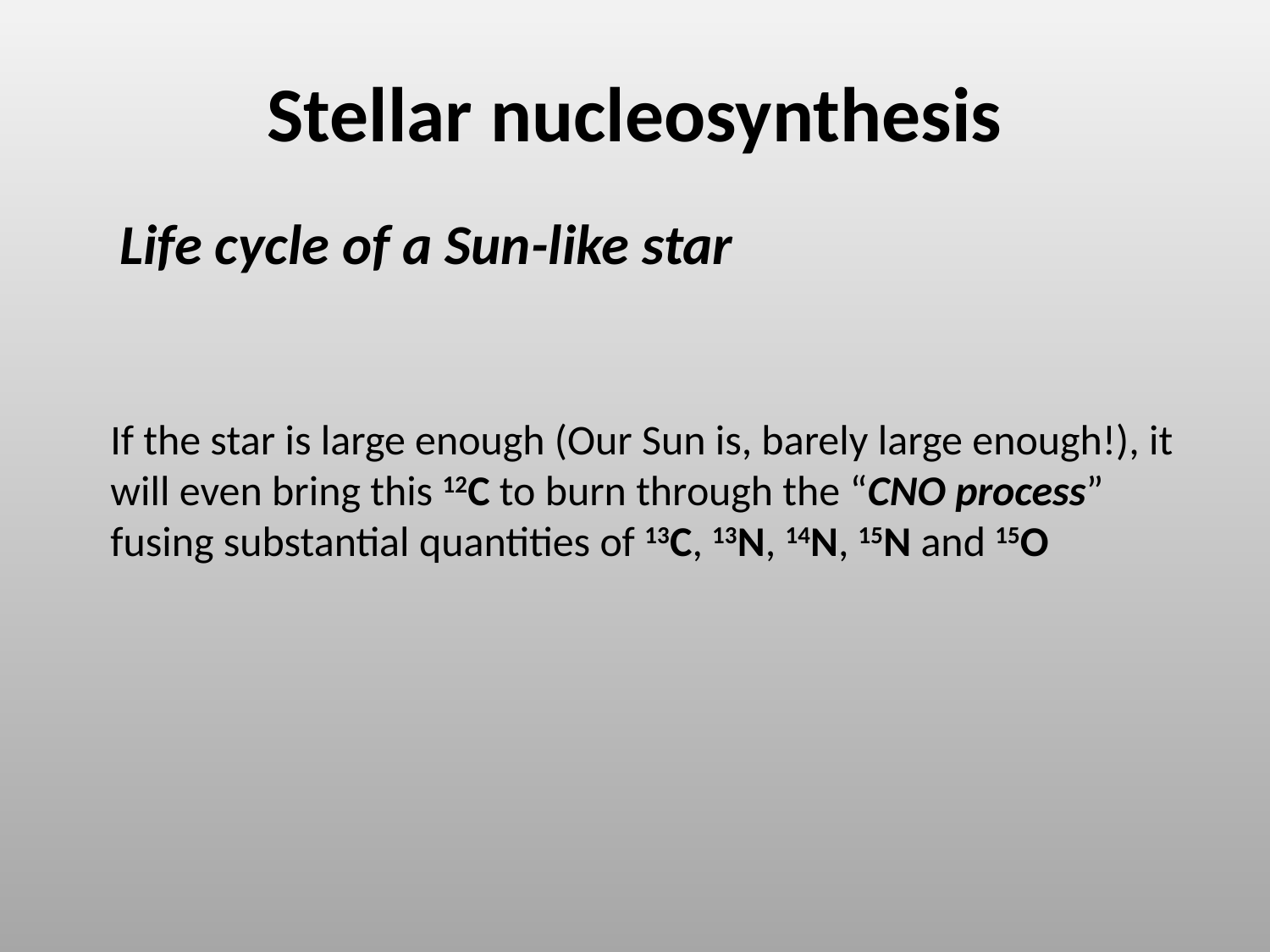

# Stellar nucleosynthesis
Life cycle of a Sun-like star
If the star is large enough (Our Sun is, barely large enough!), it will even bring this 12C to burn through the “CNO process” fusing substantial quantities of 13C, 13N, 14N, 15N and 15O